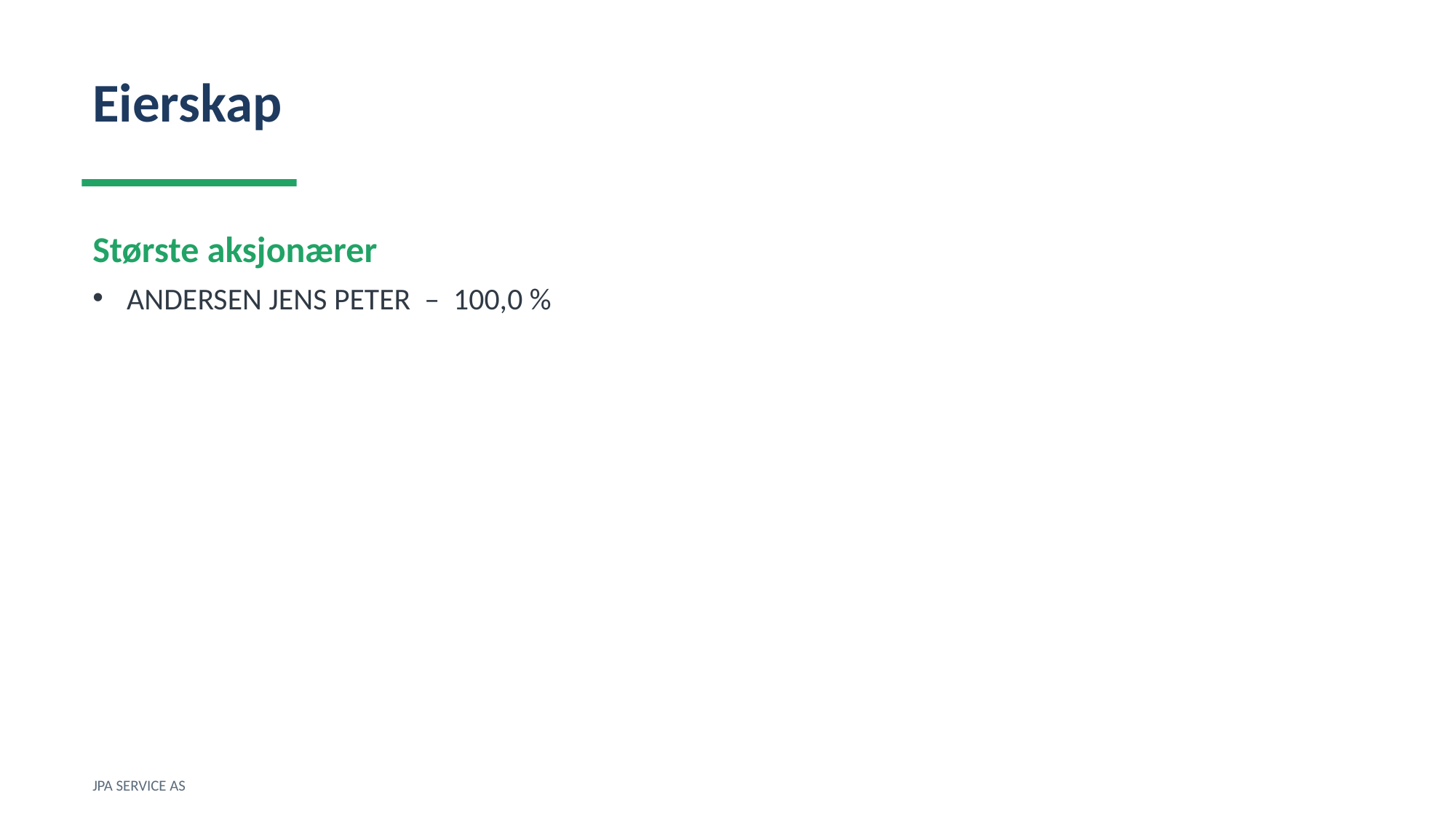

Eierskap

Største aksjonærer
ANDERSEN JENS PETER  –  100,0 %
JPA SERVICE AS